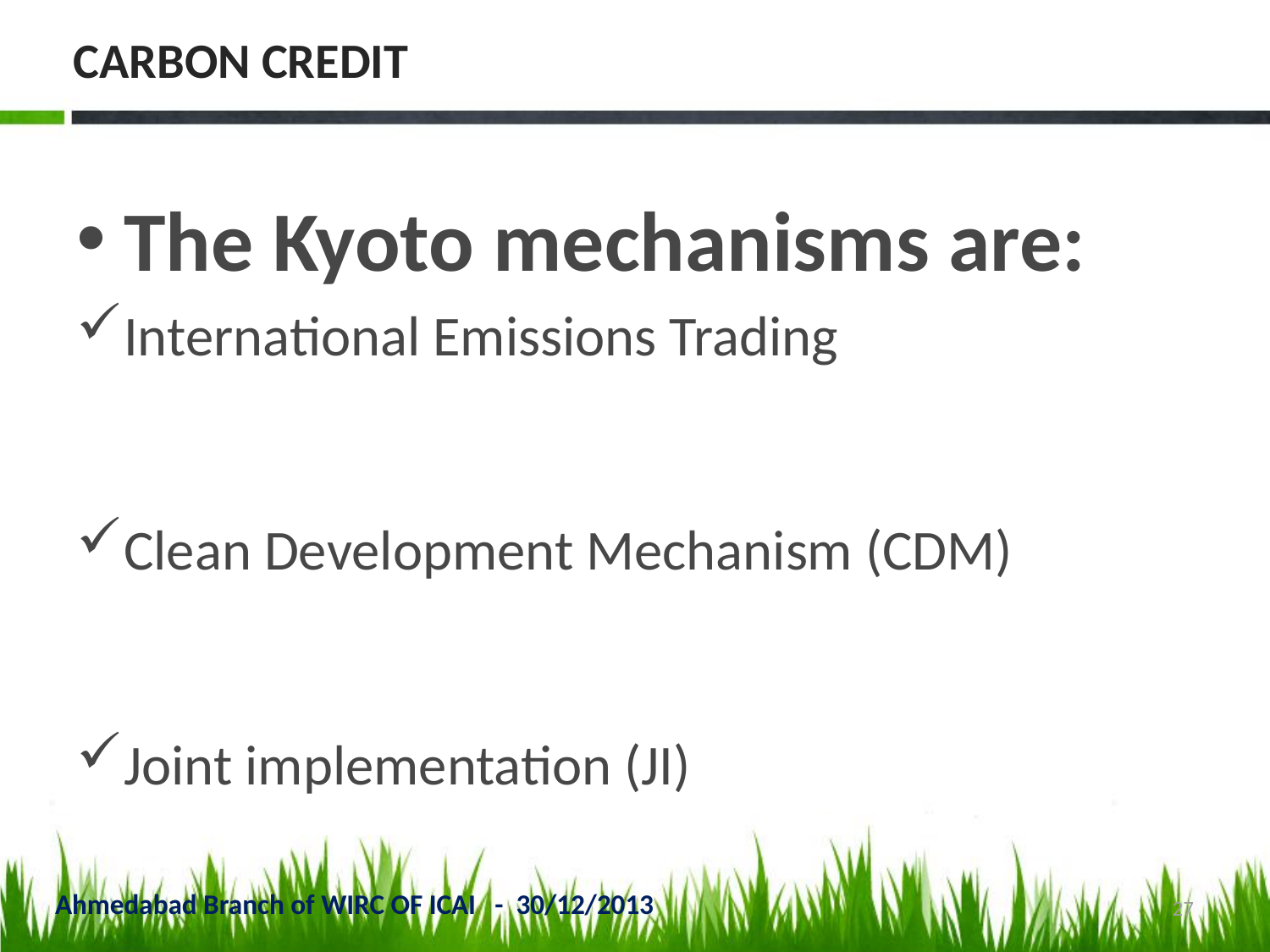

# CARBON CREDIT
The Kyoto mechanisms are:
International Emissions Trading
Clean Development Mechanism (CDM)
Joint implementation (JI)

Ahmedabad Branch of WIRC OF ICAI   -  30/12/2013
27